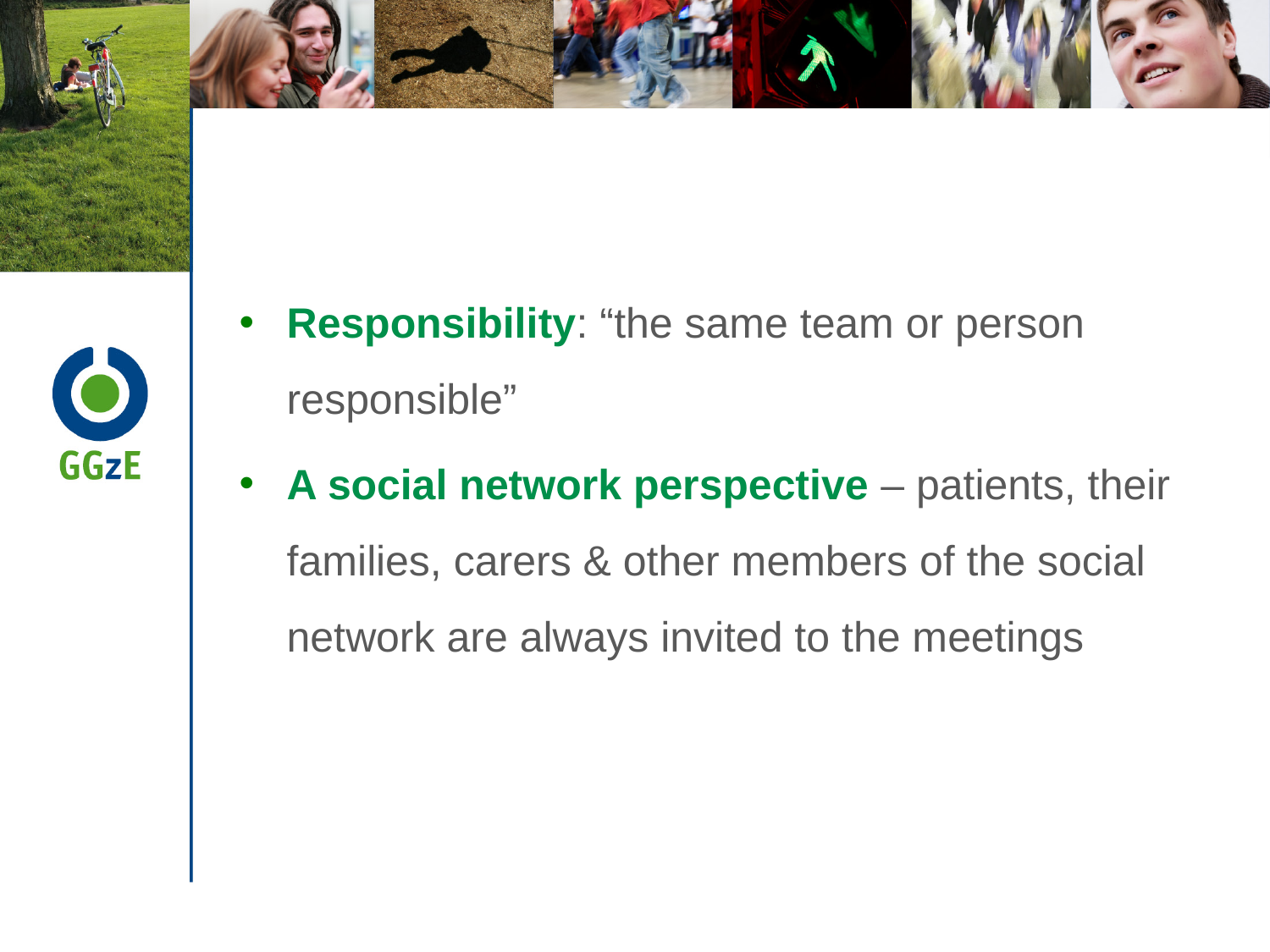

#
Responsibility: “the same team or person responsible”
A social network perspective – patients, their families, carers & other members of the social network are always invited to the meetings